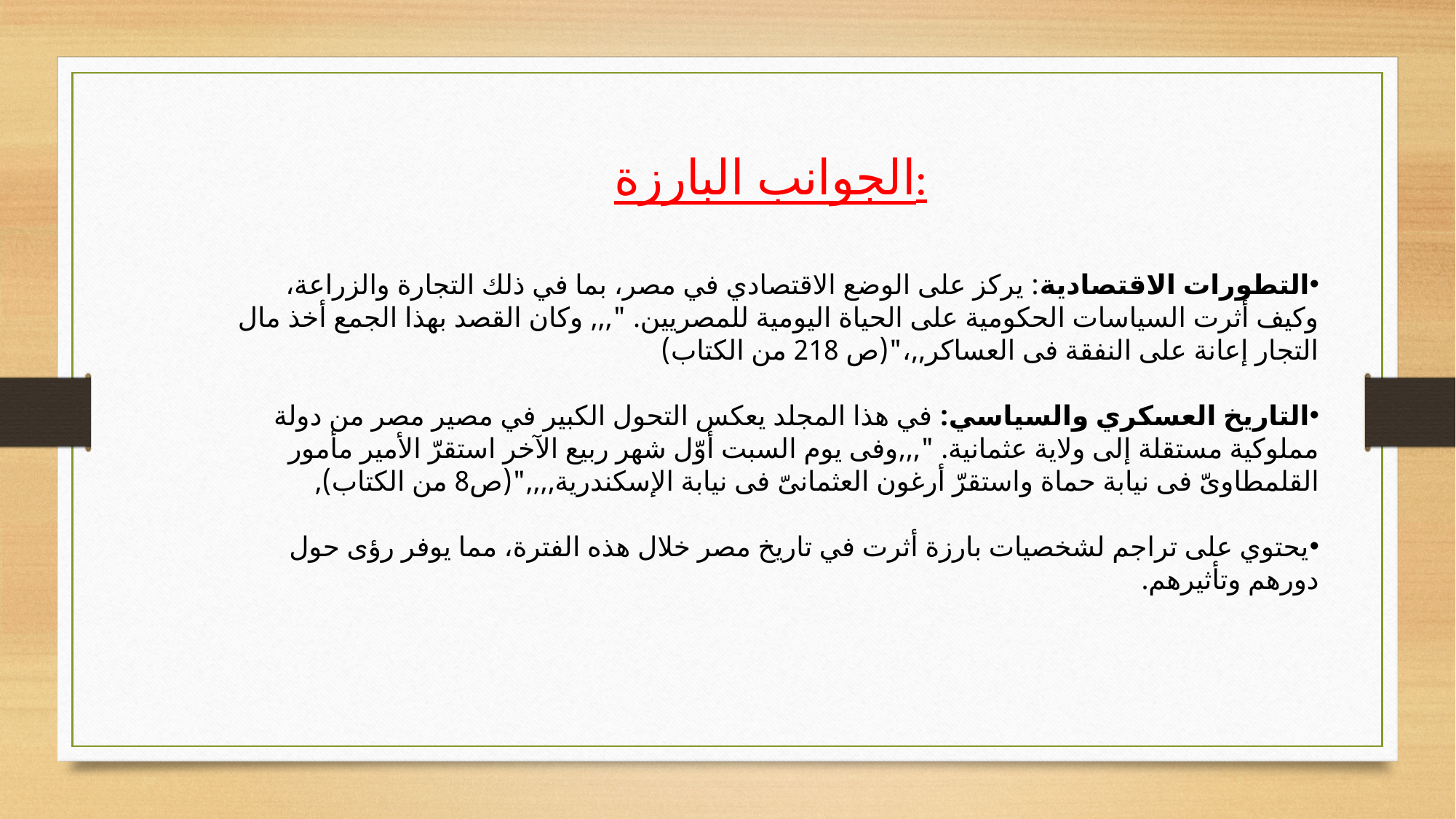

الجوانب البارزة:
التطورات الاقتصادية: يركز على الوضع الاقتصادي في مصر، بما في ذلك التجارة والزراعة، وكيف أثرت السياسات الحكومية على الحياة اليومية للمصريين. ",,, وكان القصد بهذا الجمع أخذ مال التجار إعانة على النفقة فى العساكر,,،"(ص 218 من الكتاب)

التاريخ العسكري والسياسي: في هذا المجلد يعكس التحول الكبير في مصير مصر من دولة مملوكية مستقلة إلى ولاية عثمانية. ",,,وفى يوم السبت أوّل شهر ربيع الآخر استقرّ الأمير مأمور القلمطاوىّ فى نيابة حماة واستقرّ أرغون العثمانىّ فى نيابة الإسكندرية,,,,"(ص8 من الكتاب),

يحتوي على تراجم لشخصيات بارزة أثرت في تاريخ مصر خلال هذه الفترة، مما يوفر رؤى حول دورهم وتأثيرهم.